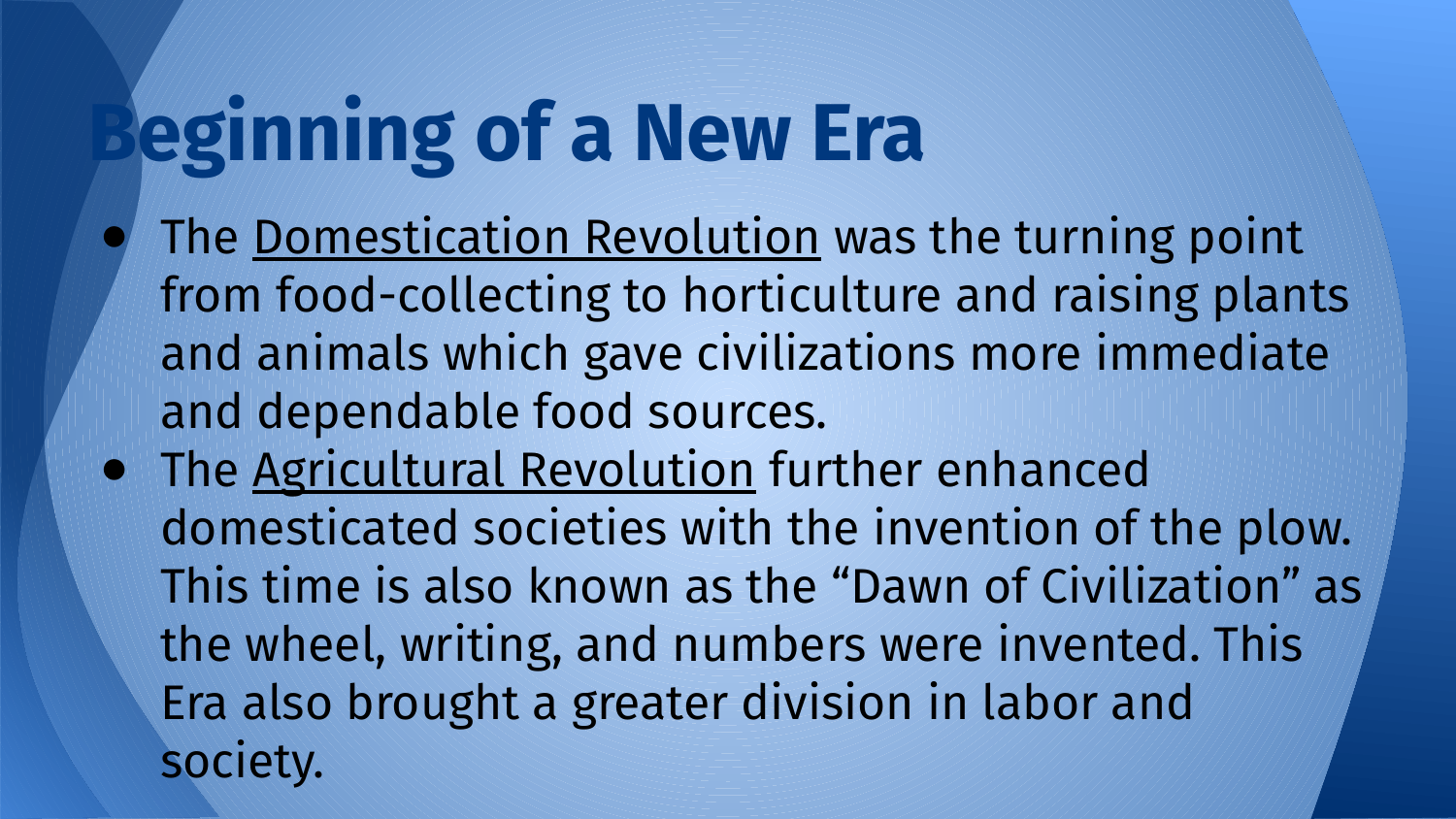

# Beginning of a New Era
The Domestication Revolution was the turning point from food-collecting to horticulture and raising plants and animals which gave civilizations more immediate and dependable food sources.
The Agricultural Revolution further enhanced domesticated societies with the invention of the plow. This time is also known as the “Dawn of Civilization” as the wheel, writing, and numbers were invented. This Era also brought a greater division in labor and society.